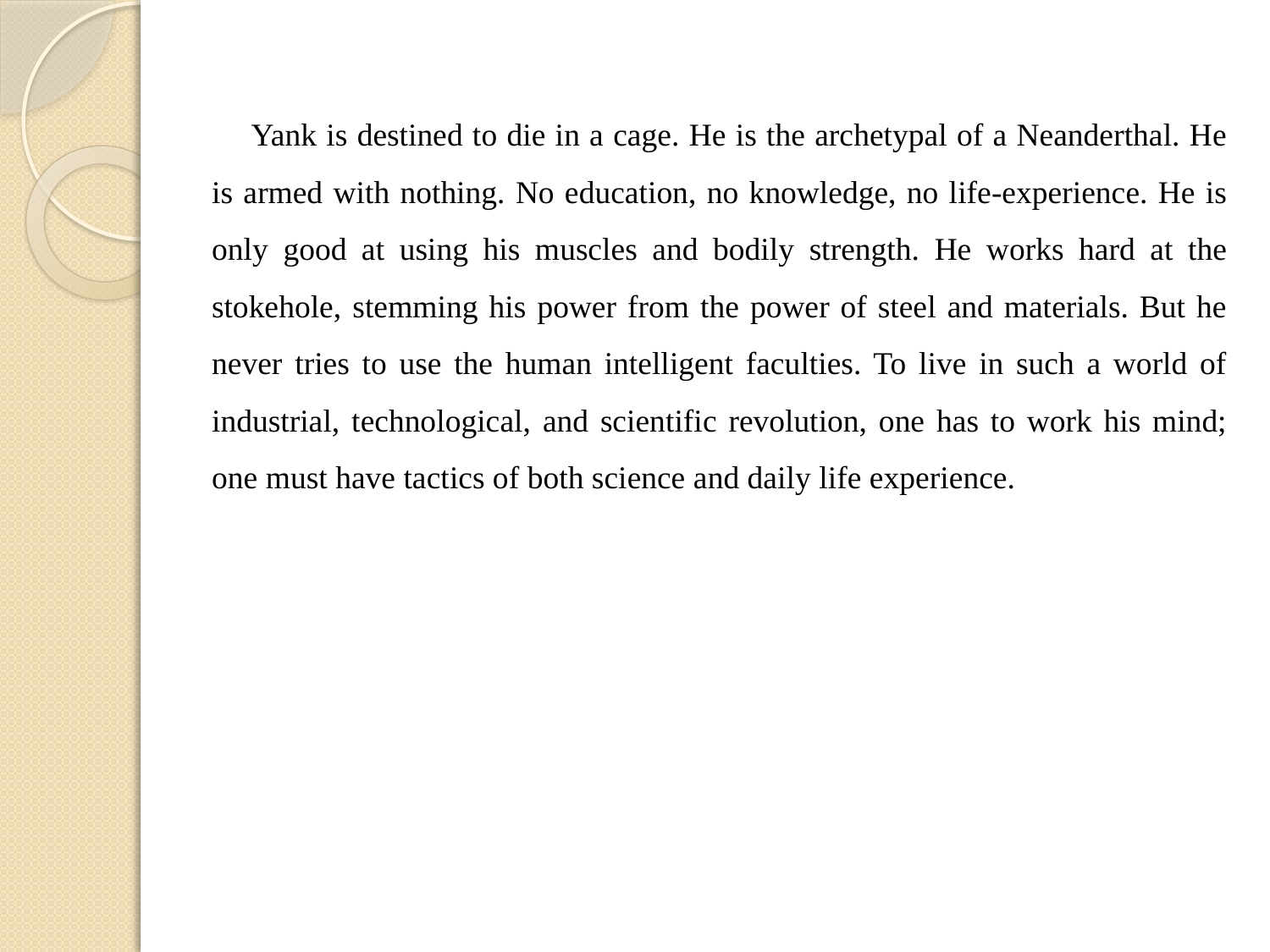

Yank is destined to die in a cage. He is the archetypal of a Neanderthal. He is armed with nothing. No education, no knowledge, no life-experience. He is only good at using his muscles and bodily strength. He works hard at the stokehole, stemming his power from the power of steel and materials. But he never tries to use the human intelligent faculties. To live in such a world of industrial, technological, and scientific revolution, one has to work his mind; one must have tactics of both science and daily life experience.